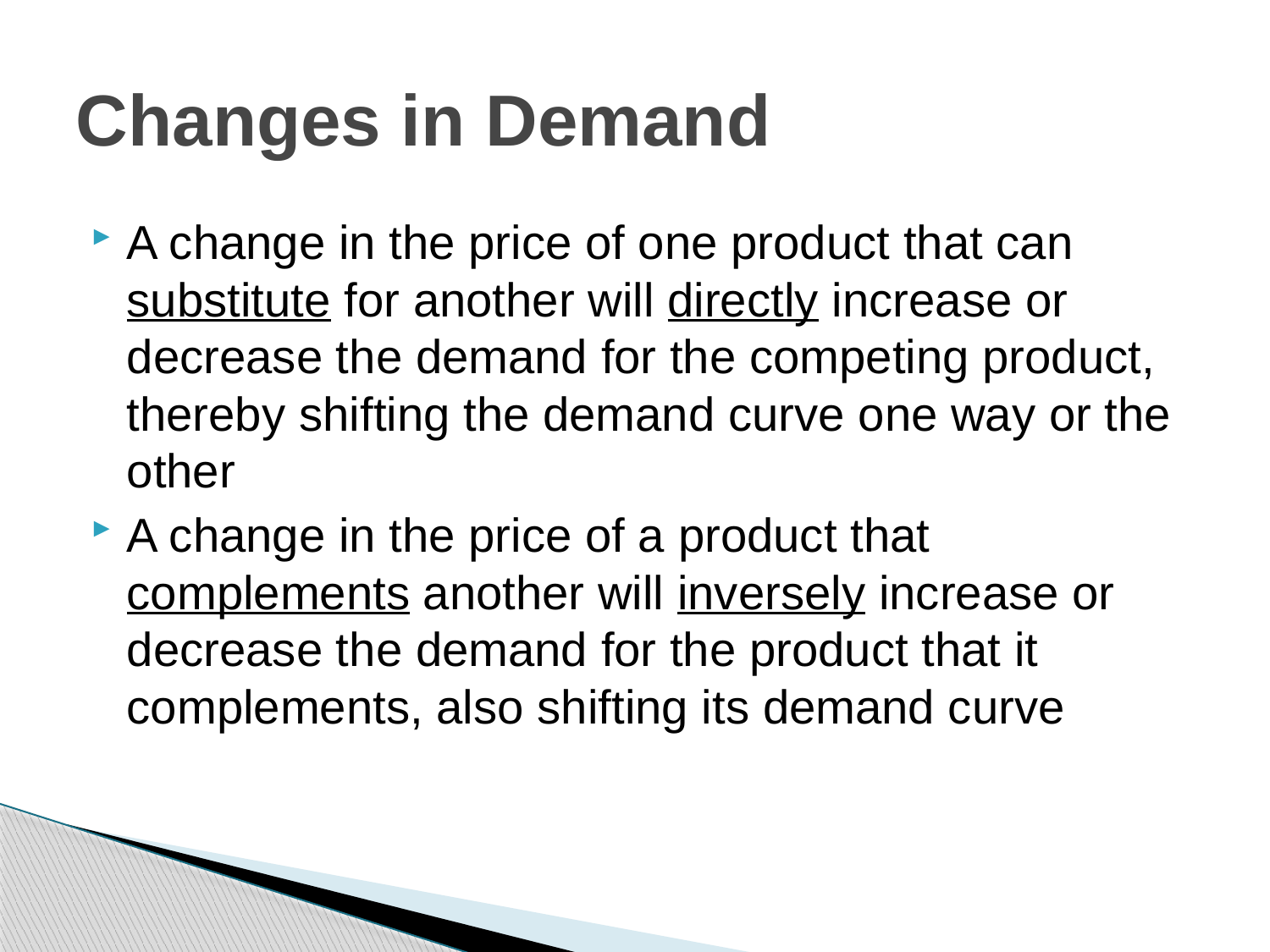

# Changes in Demand
A change in the price of one product that can substitute for another will directly increase or decrease the demand for the competing product, thereby shifting the demand curve one way or the other
A change in the price of a product that complements another will inversely increase or decrease the demand for the product that it complements, also shifting its demand curve